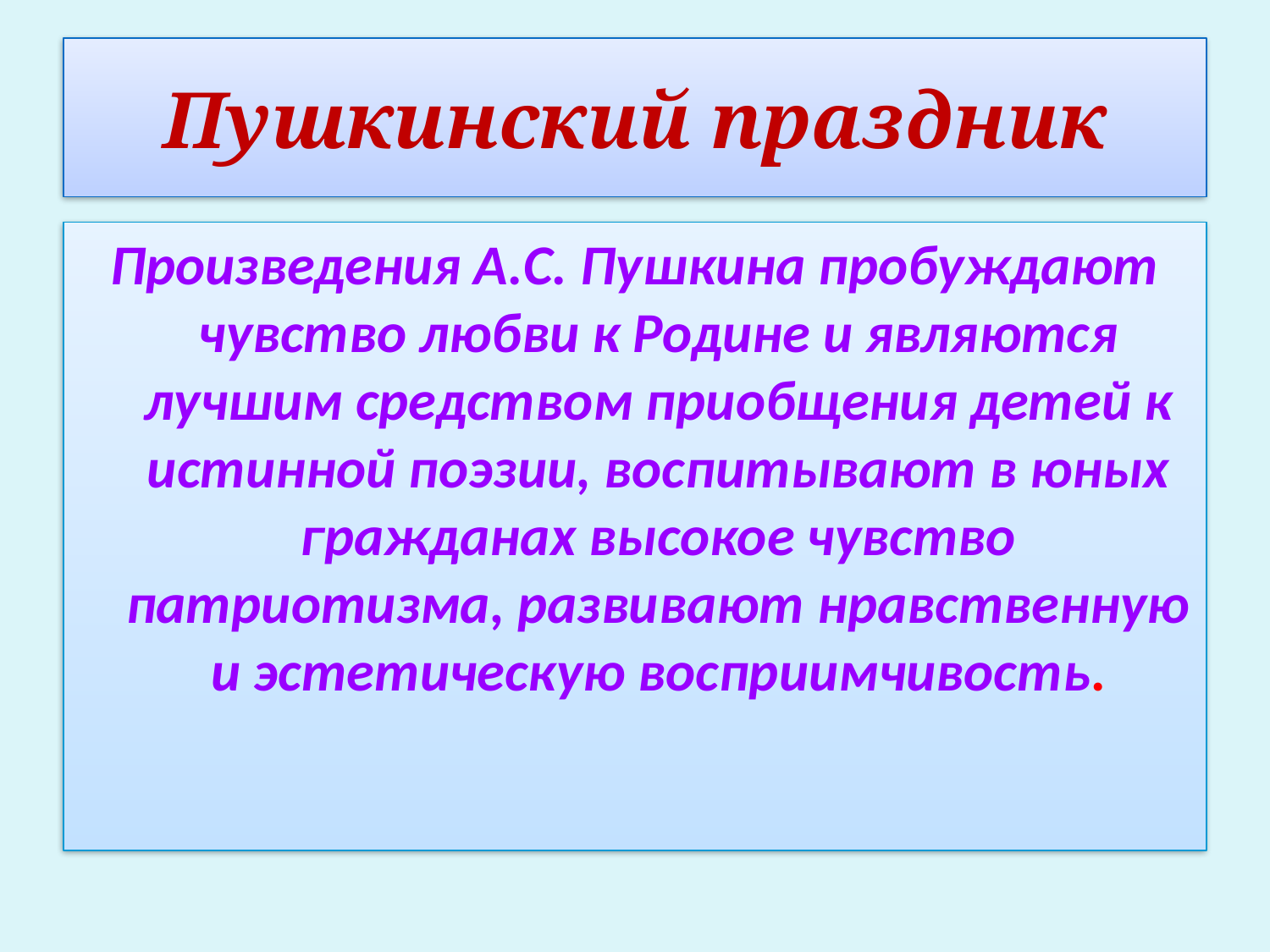

# Пушкинский праздник
Произведения А.С. Пушкина пробуждают чувство любви к Родине и являются лучшим средством приобщения детей к истинной поэзии, воспитывают в юных гражданах высокое чувство патриотизма, развивают нравственную и эстетическую восприимчивость.